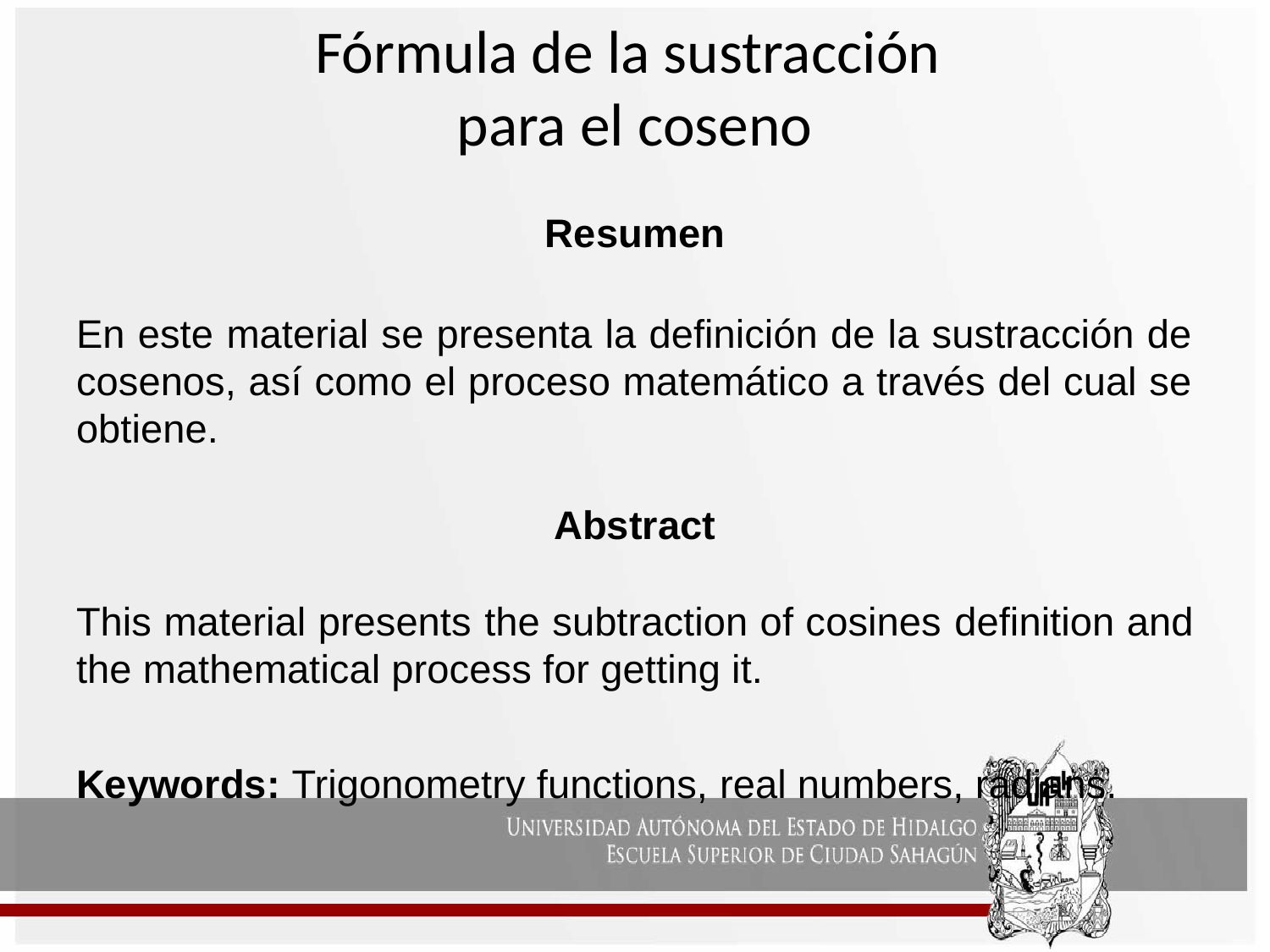

# Fórmula de la sustracción para el coseno
Resumen

En este material se presenta la definición de la sustracción de cosenos, así como el proceso matemático a través del cual se obtiene.

Abstract

This material presents the subtraction of cosines definition and the mathematical process for getting it.

Keywords: Trigonometry functions, real numbers, radians.